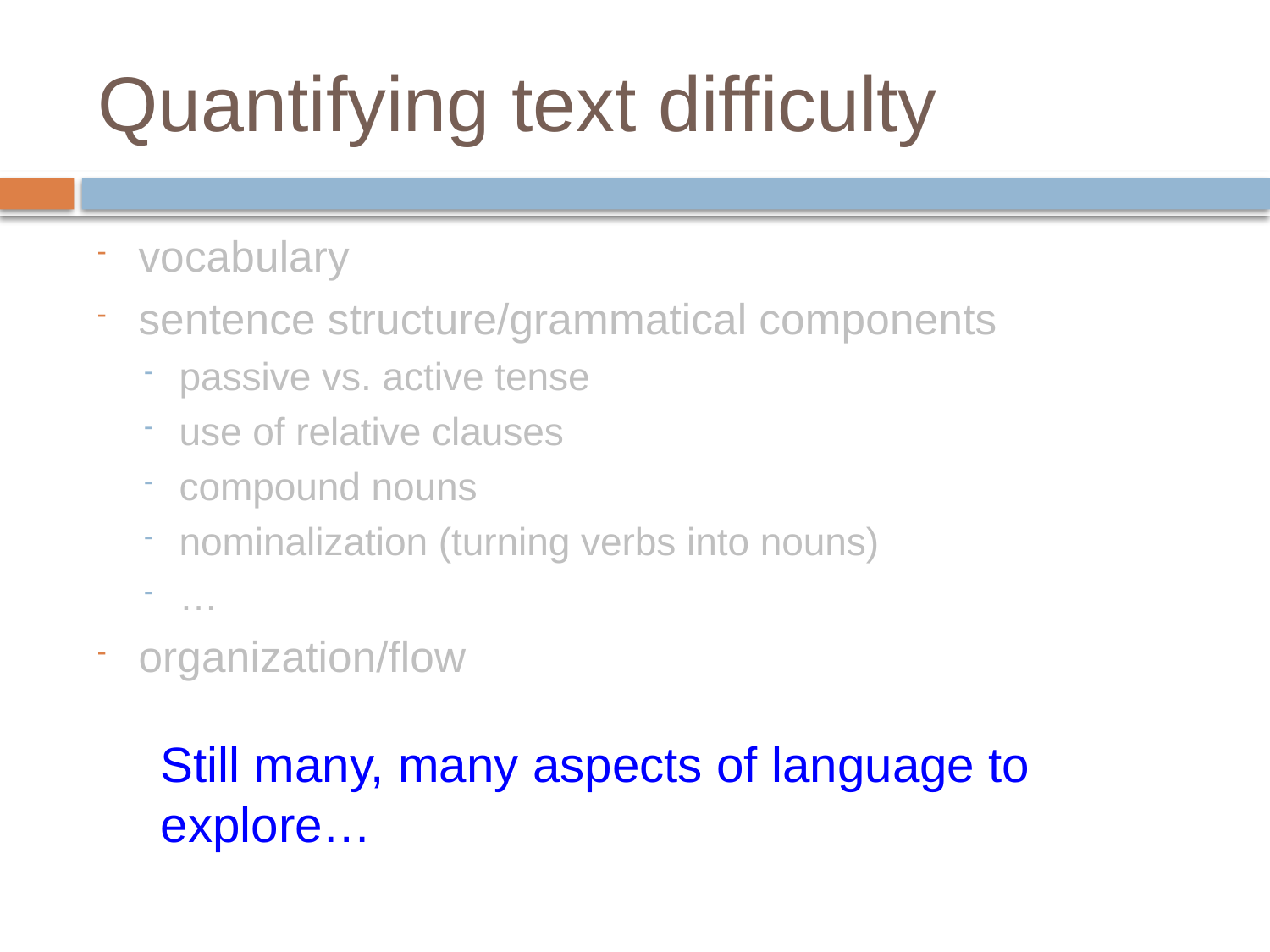

# Quantifying text difficulty
vocabulary
sentence structure/grammatical components
passive vs. active tense
use of relative clauses
compound nouns
nominalization (turning verbs into nouns)
…
organization/flow
Still many, many aspects of language to explore…